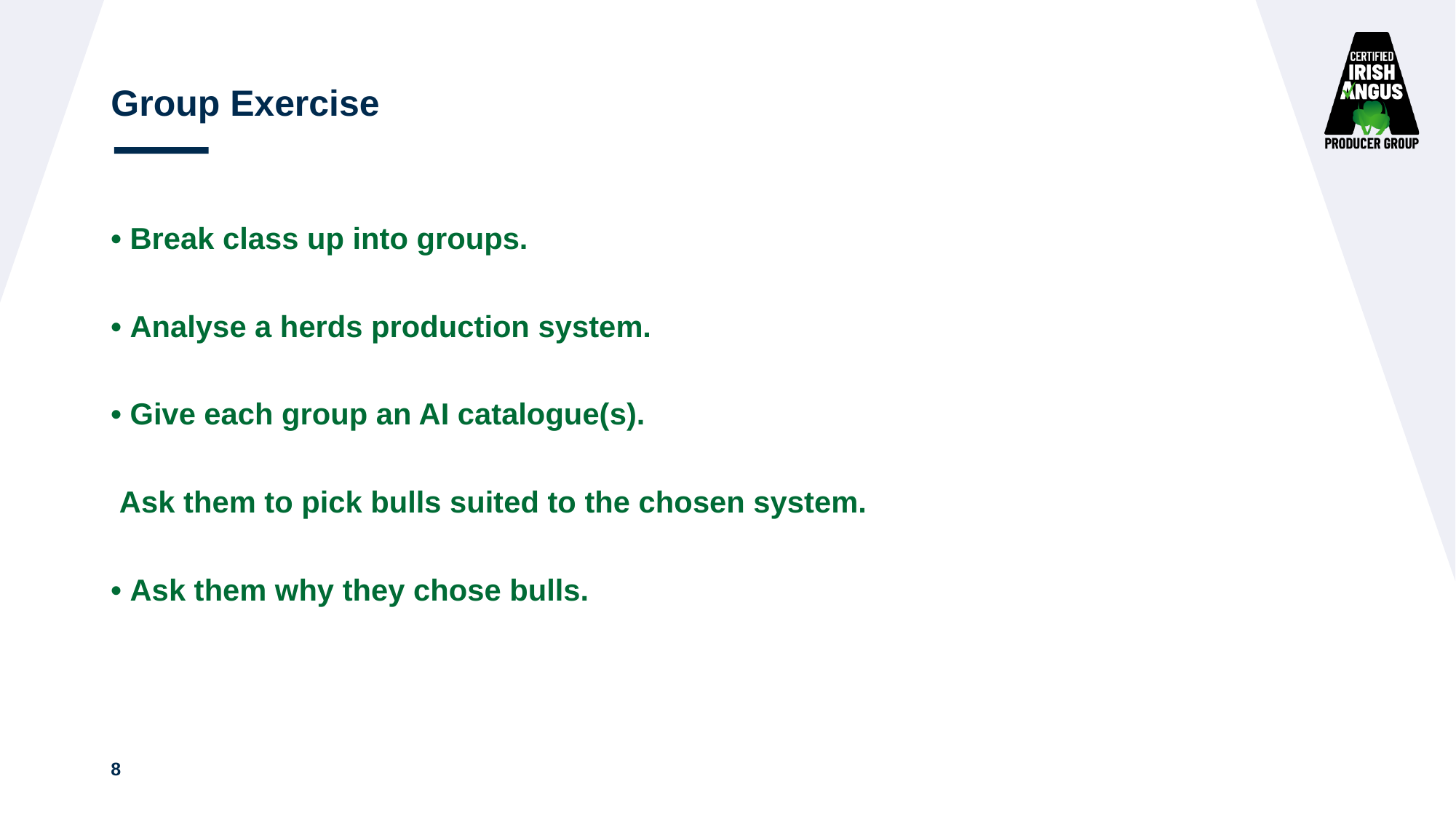

# Group Exercise
• Break class up into groups.
• Analyse a herds production system.
• Give each group an AI catalogue(s).
 Ask them to pick bulls suited to the chosen system.
• Ask them why they chose bulls.
8